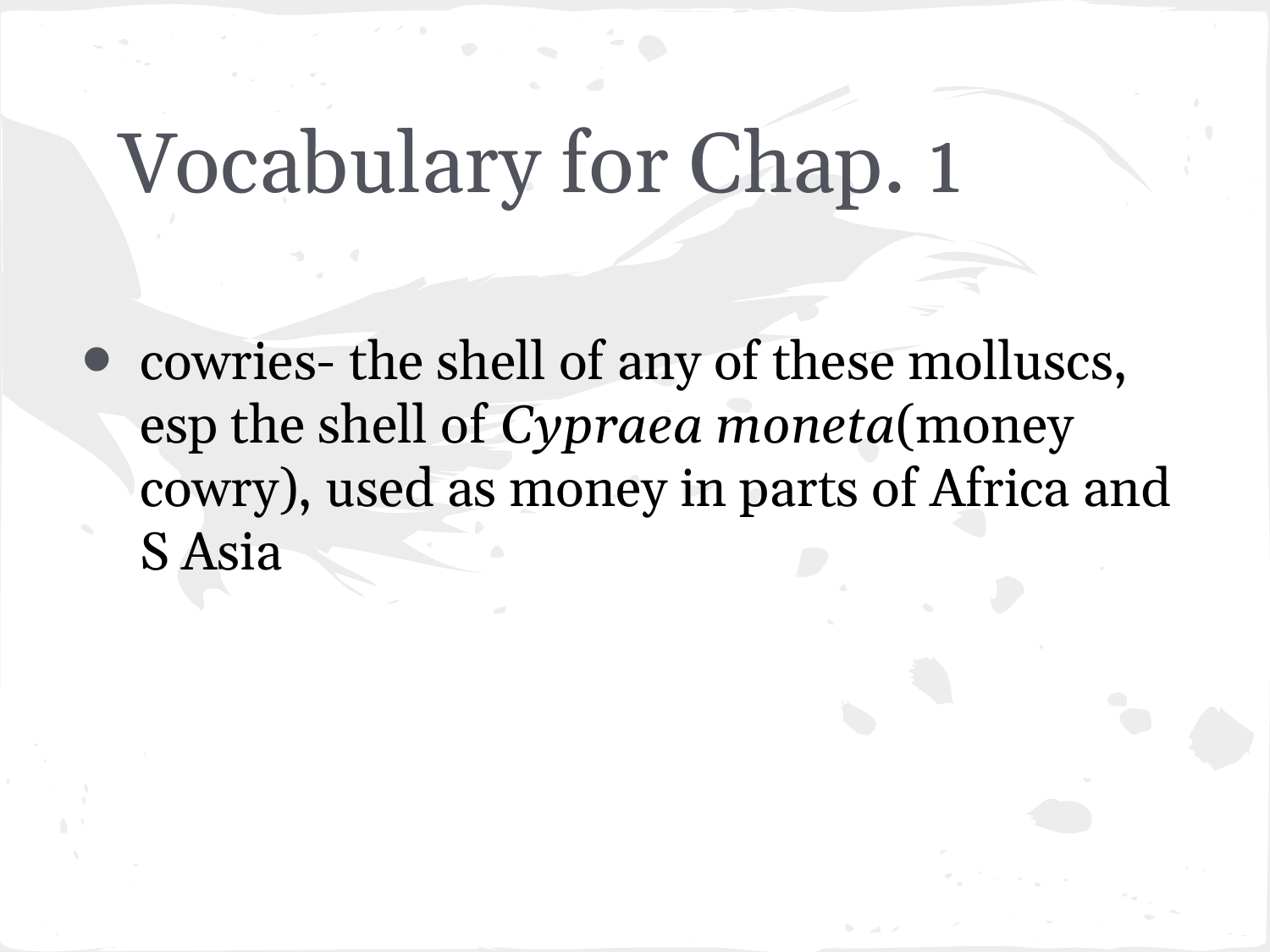

# Vocabulary for Chap. 1

cowries- the shell of any of these molluscs, esp the shell of Cypraea moneta(money cowry), used as money in parts of Africa and S Asia